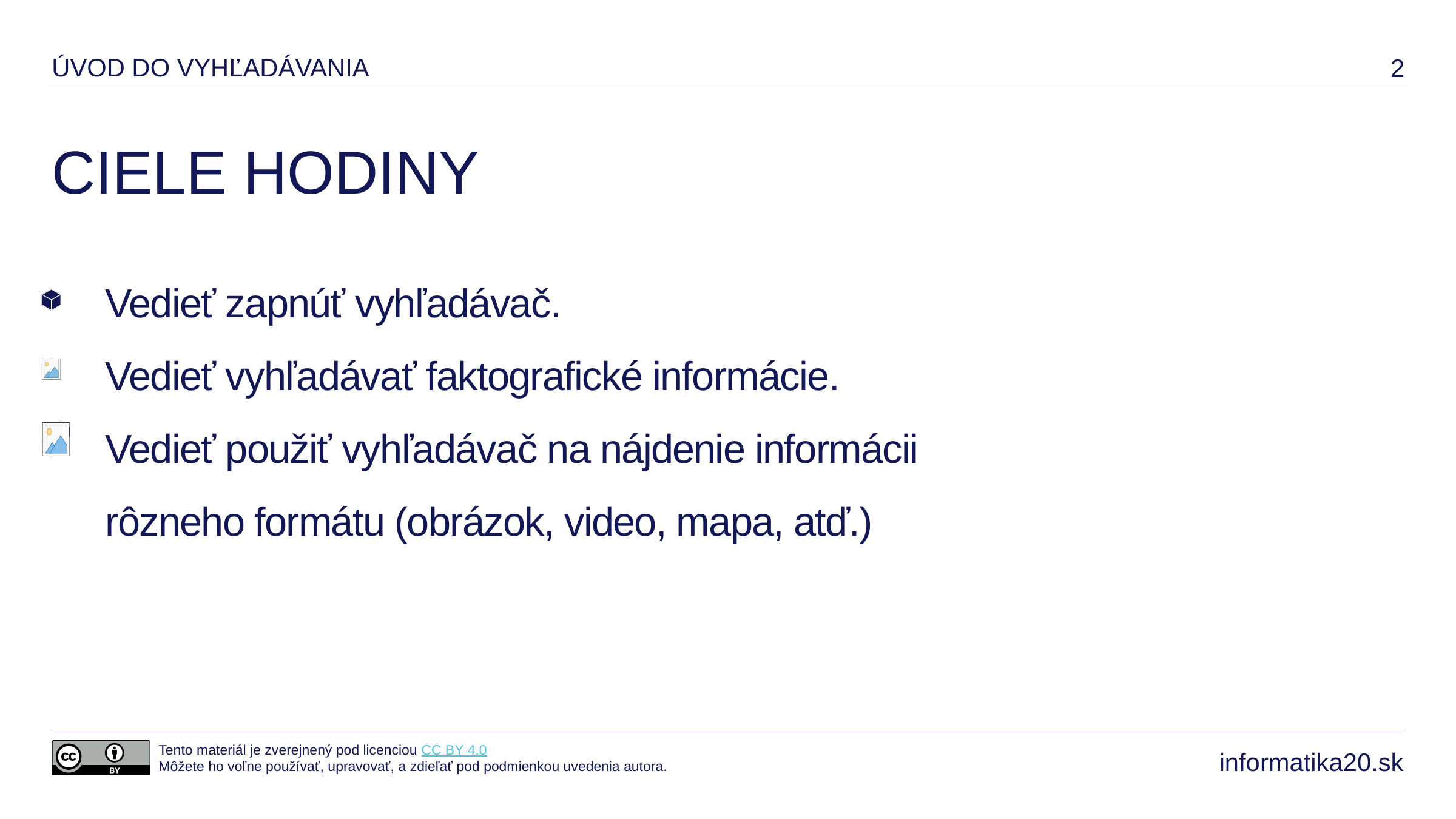

Vedieť zapnúť vyhľadávač.
Vedieť vyhľadávať faktografické informácie.
Vedieť použiť vyhľadávač na nájdenie informácii rôzneho formátu (obrázok, video, mapa, atď.)